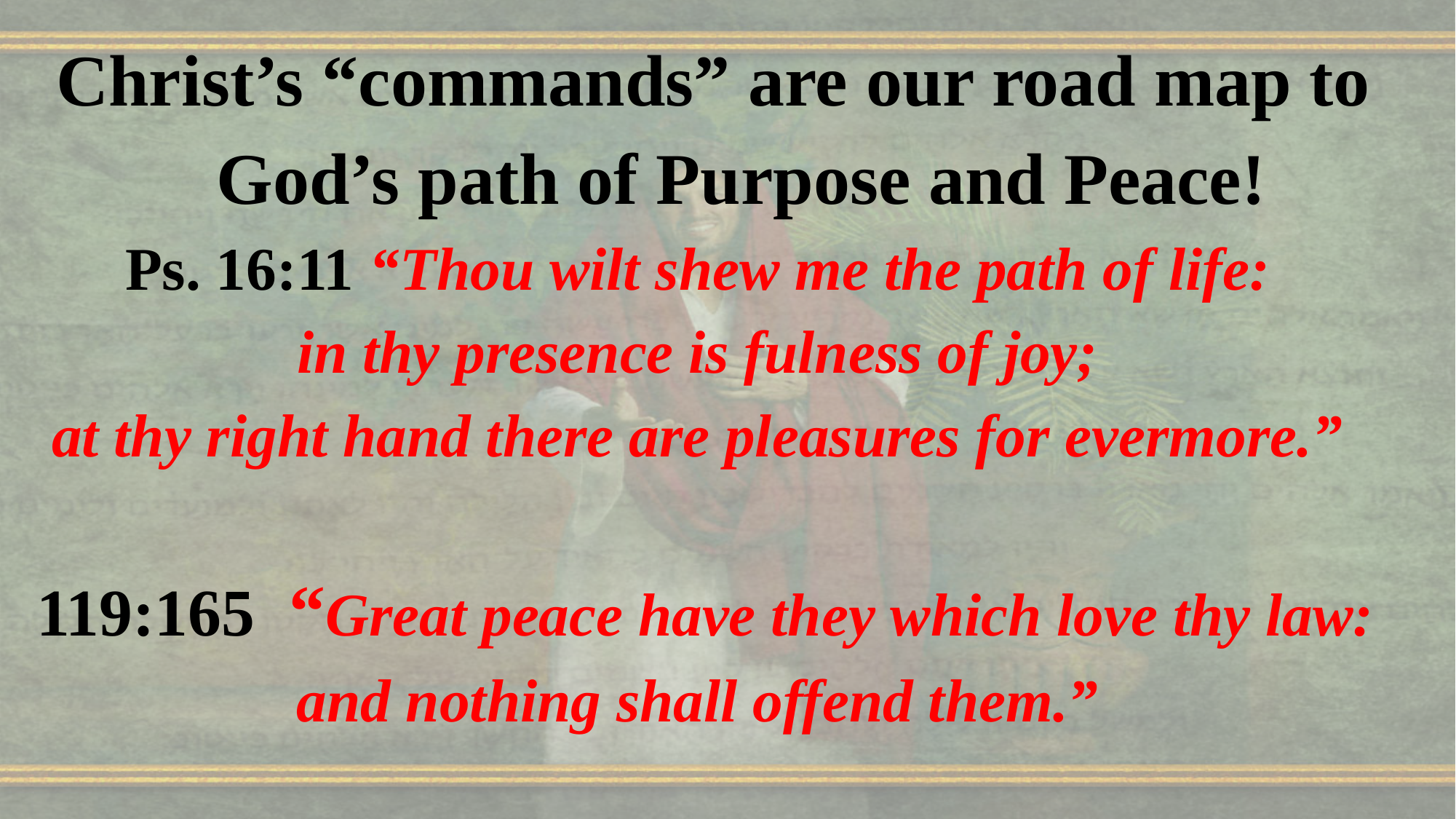

Christ’s “commands” are our road map to
       God’s path of Purpose and Peace!
Ps. 16:11 “Thou wilt shew me the path of life:
in thy presence is fulness of joy;
at thy right hand there are pleasures for evermore.”

 119:165  “Great peace have they which love thy law:
and nothing shall offend them.”